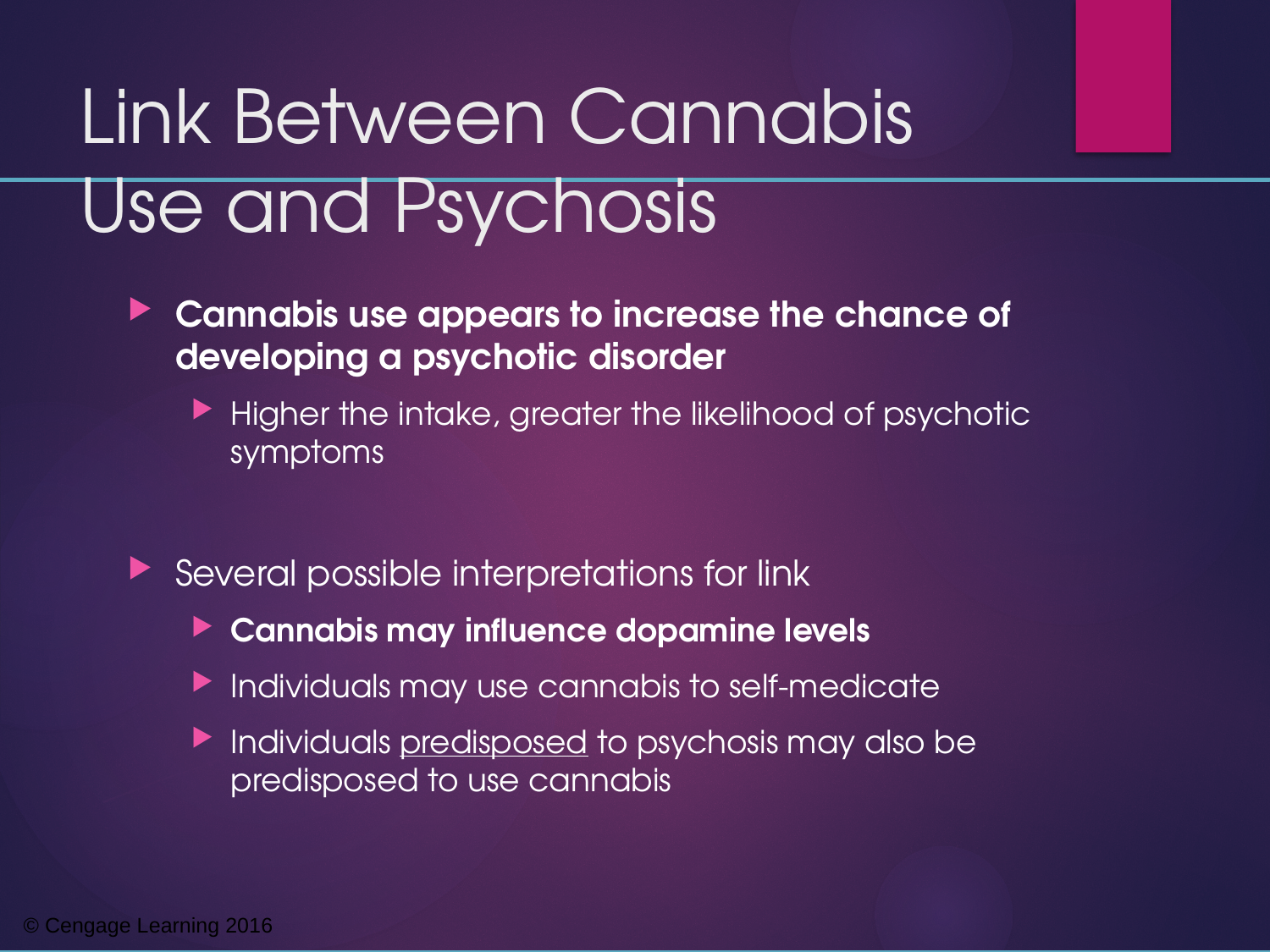

# Link Between Cannabis Use and Psychosis
Cannabis use appears to increase the chance of developing a psychotic disorder
Higher the intake, greater the likelihood of psychotic symptoms

Several possible interpretations for link
Cannabis may influence dopamine levels
Individuals may use cannabis to self-medicate
Individuals predisposed to psychosis may also be predisposed to use cannabis